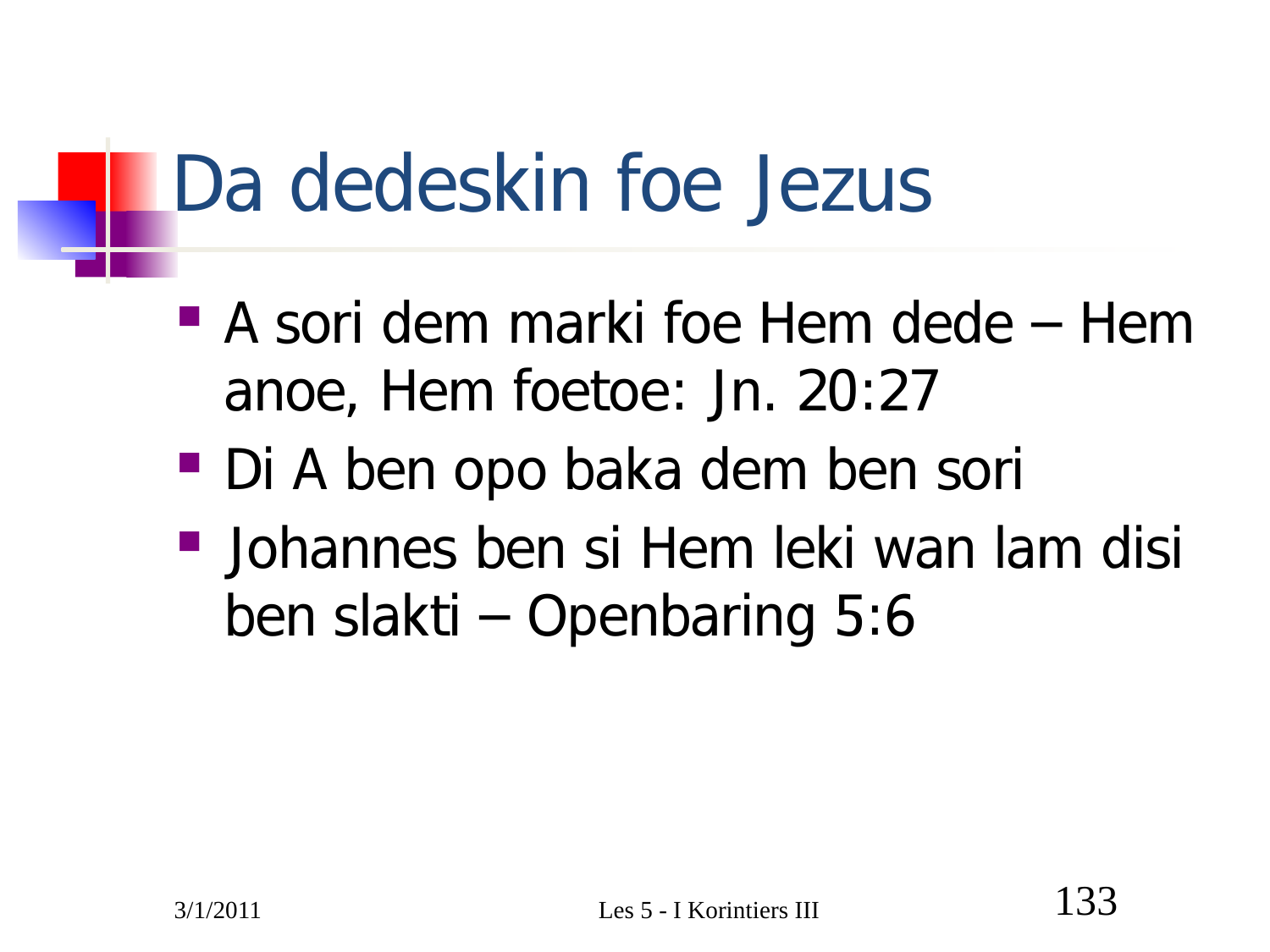

# Da dedeskin foe Jezus
A sori dem marki foe Hem dede – Hem anoe, Hem foetoe: Jn. 20:27
Di A ben opo baka dem ben sori
Johannes ben si Hem leki wan lam disi ben slakti – Openbaring 5:6
3/1/2011
Les 5 - I Korintiers III
133